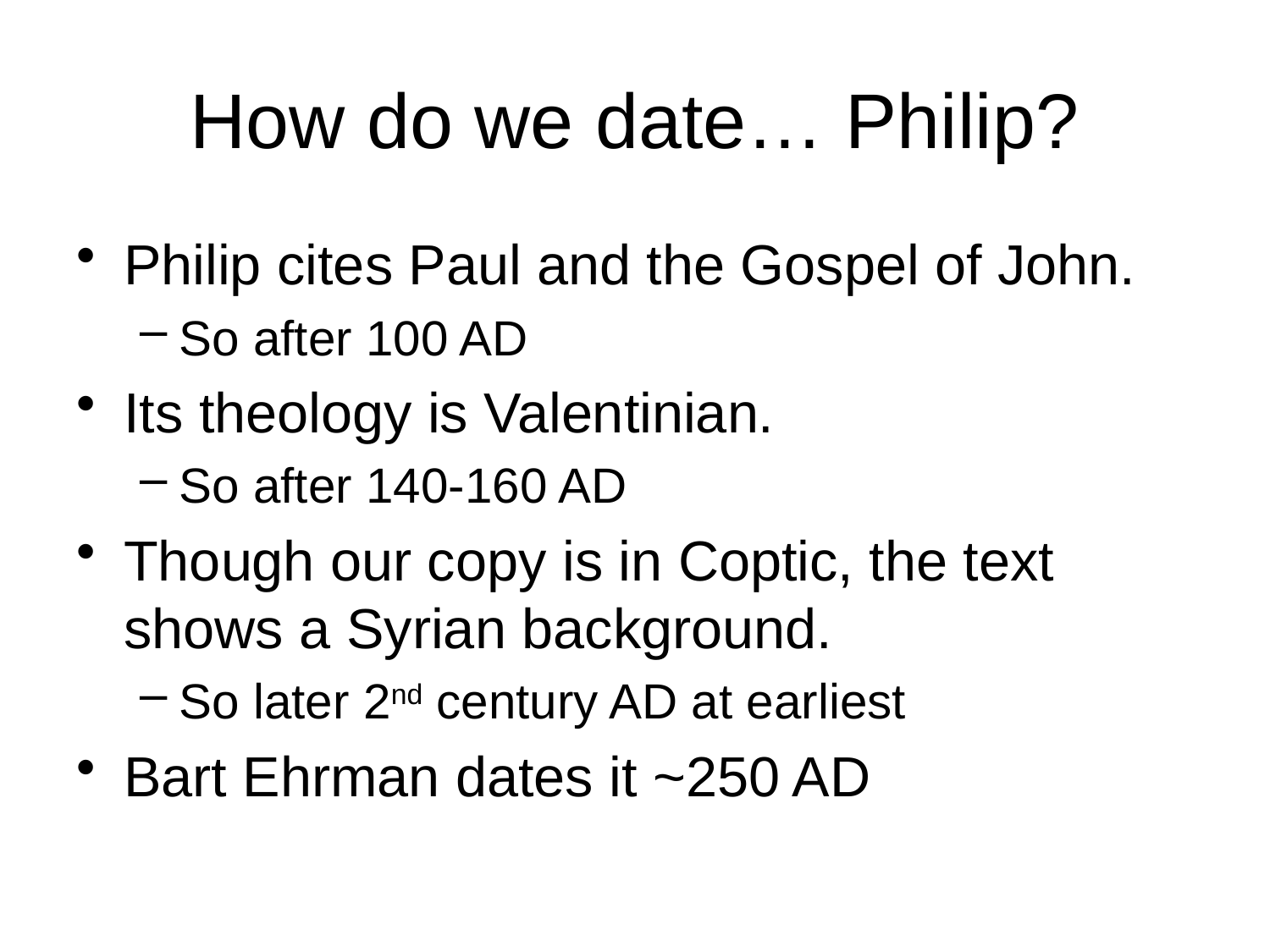

# How do we date… Philip?
Philip cites Paul and the Gospel of John.
So after 100 AD
Its theology is Valentinian.
So after 140-160 AD
Though our copy is in Coptic, the text shows a Syrian background.
So later 2nd century AD at earliest
Bart Ehrman dates it ~250 AD